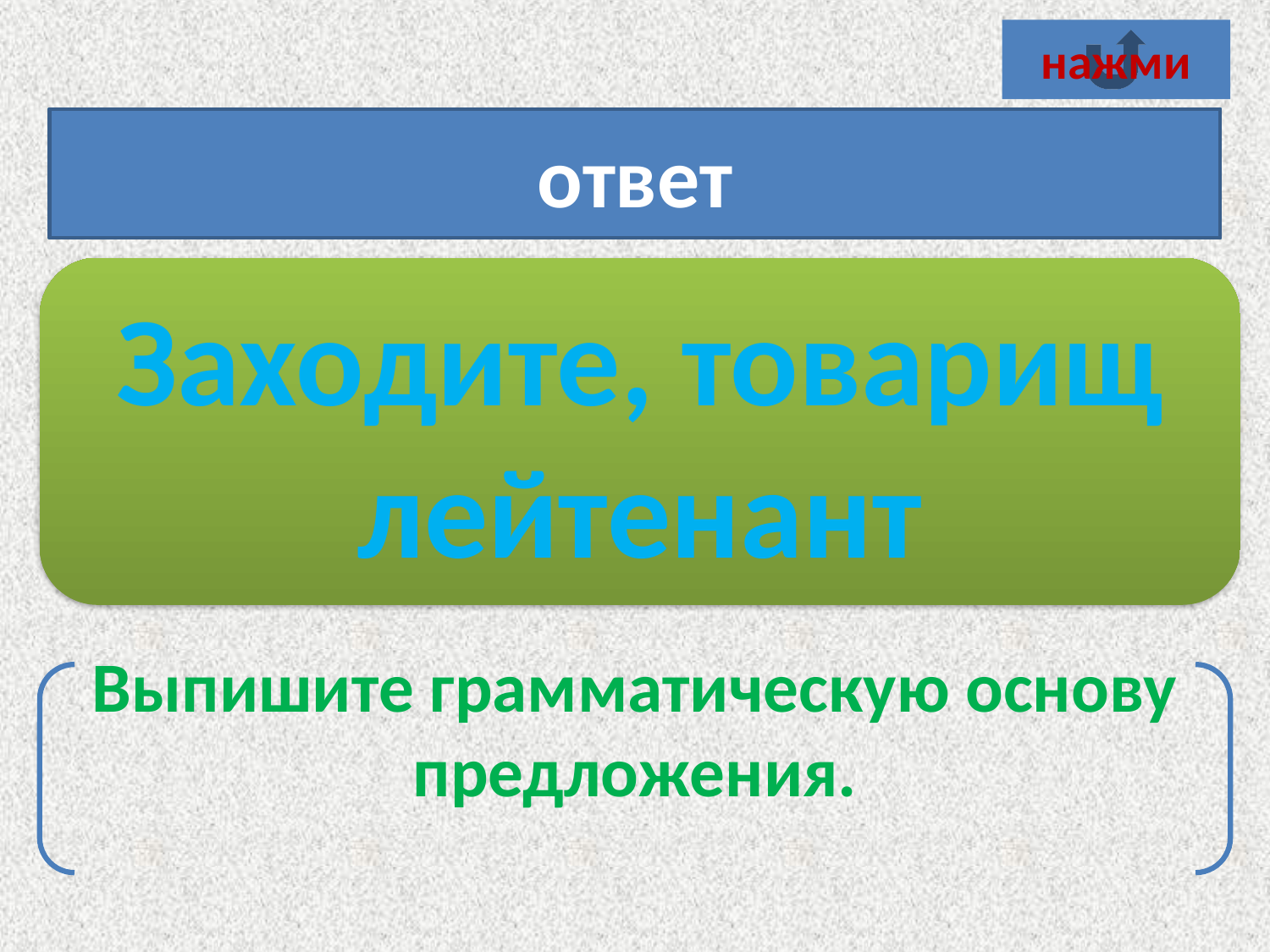

нажми
заходите

ответ

Заходите, товарищ лейтенант
Выпишите грамматическую основу предложения.